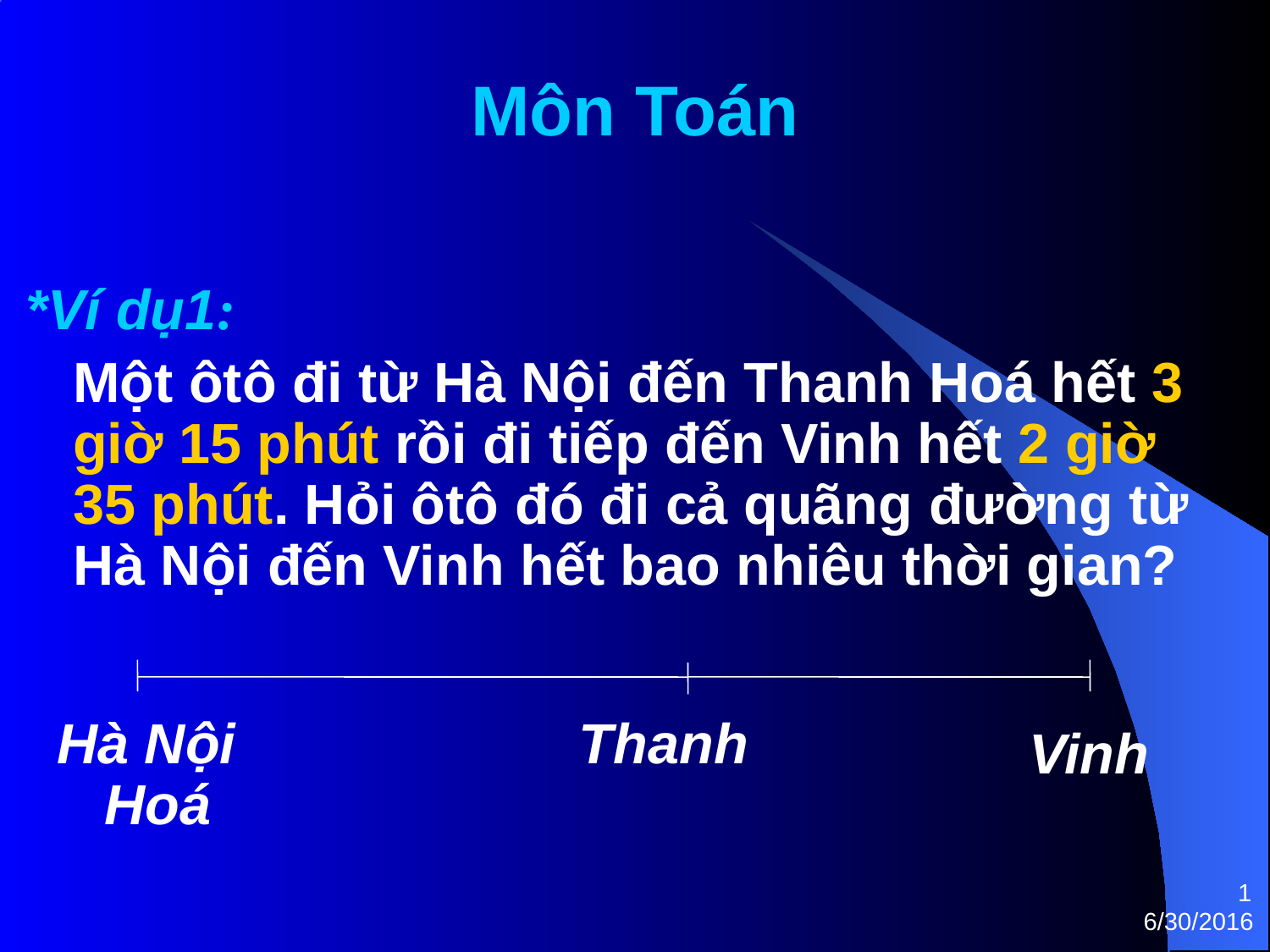

Môn Toán
*Ví dụ1:
	Một ôtô đi từ Hà Nội đến Thanh Hoá hết 3 giờ 15 phút rồi đi tiếp đến Vinh hết 2 giờ 35 phút. Hỏi ôtô đó đi cả quãng đường từ Hà Nội đến Vinh hết bao nhiêu thời gian?

Hà Nội                      Thanh Hoá

Vinh
1
6/30/2016